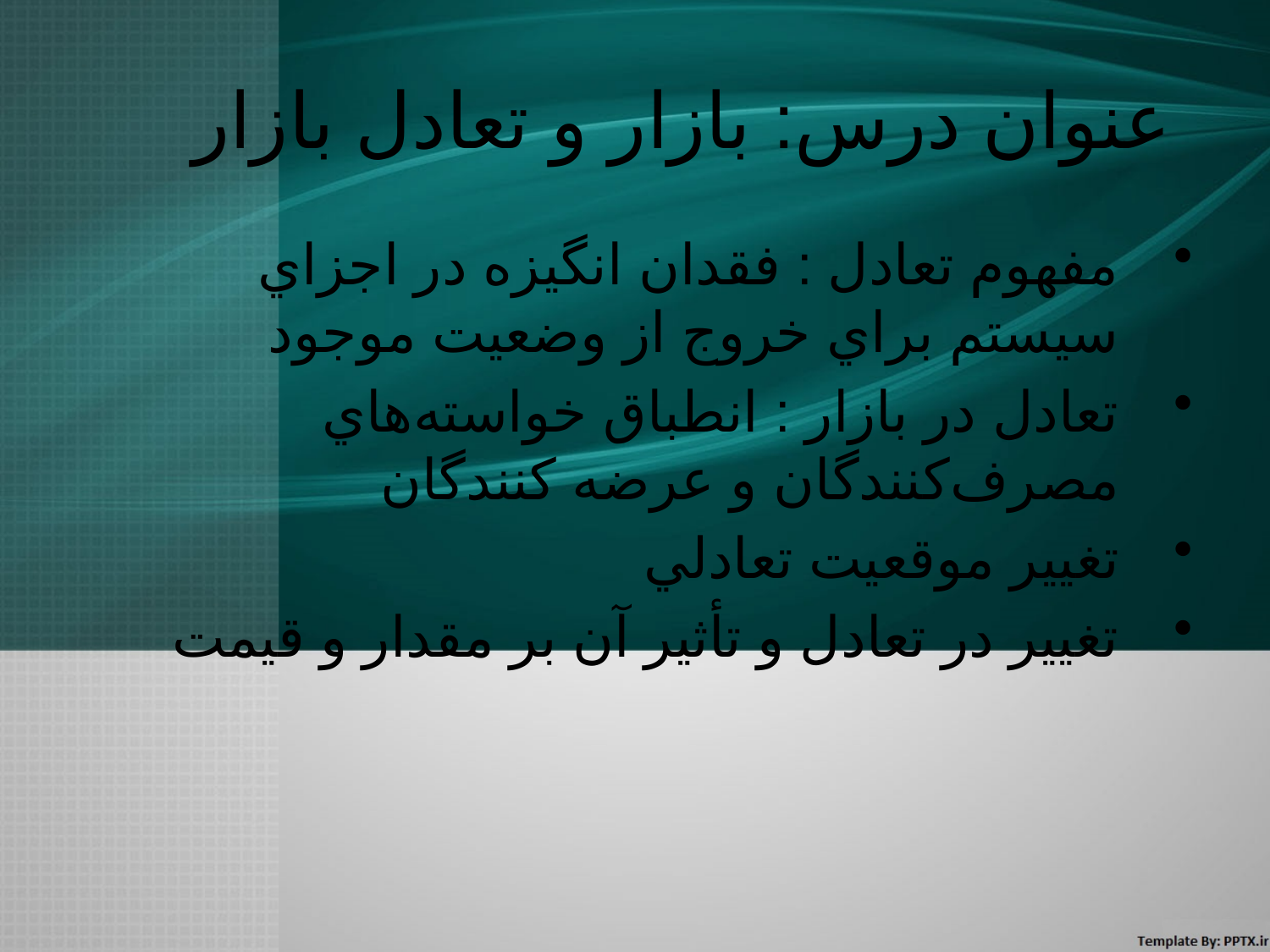

# عنوان درس: بازار و تعادل بازار
مفهوم تعادل : فقدان انگيزه در اجزاي سيستم براي خروج از وضعيت موجود
تعادل در بازار : انطباق خواسته‌هاي مصرف‌كنندگان و عرضه كنندگان
تغيير موقعيت تعادلي
تغيير در تعادل و تأثير آن بر مقدار و قيمت